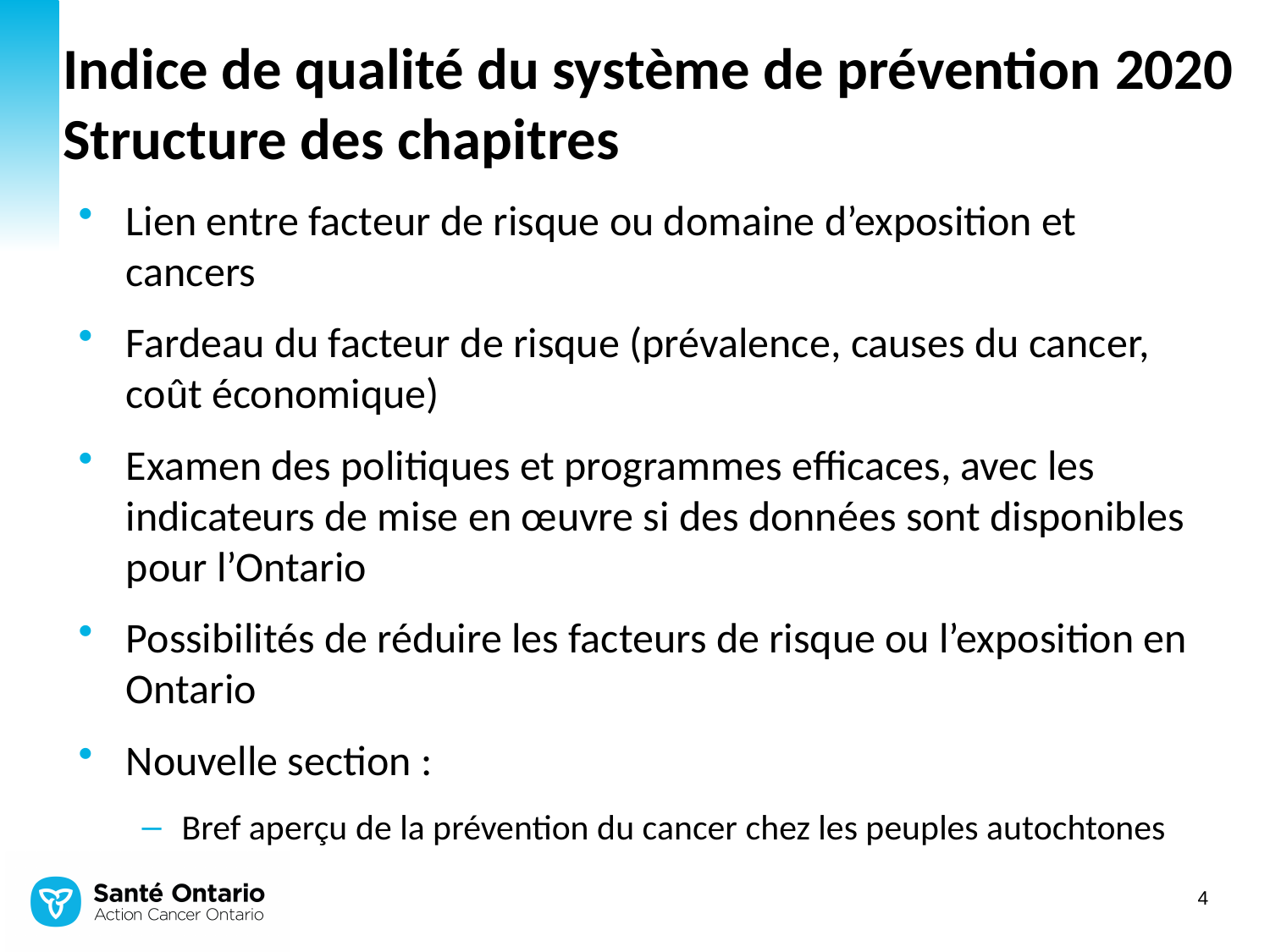

# Indice de qualité du système de prévention 2020 Structure des chapitres
Lien entre facteur de risque ou domaine d’exposition et cancers
Fardeau du facteur de risque (prévalence, causes du cancer, coût économique)
Examen des politiques et programmes efficaces, avec les indicateurs de mise en œuvre si des données sont disponibles pour l’Ontario
Possibilités de réduire les facteurs de risque ou l’exposition en Ontario
Nouvelle section :
Bref aperçu de la prévention du cancer chez les peuples autochtones